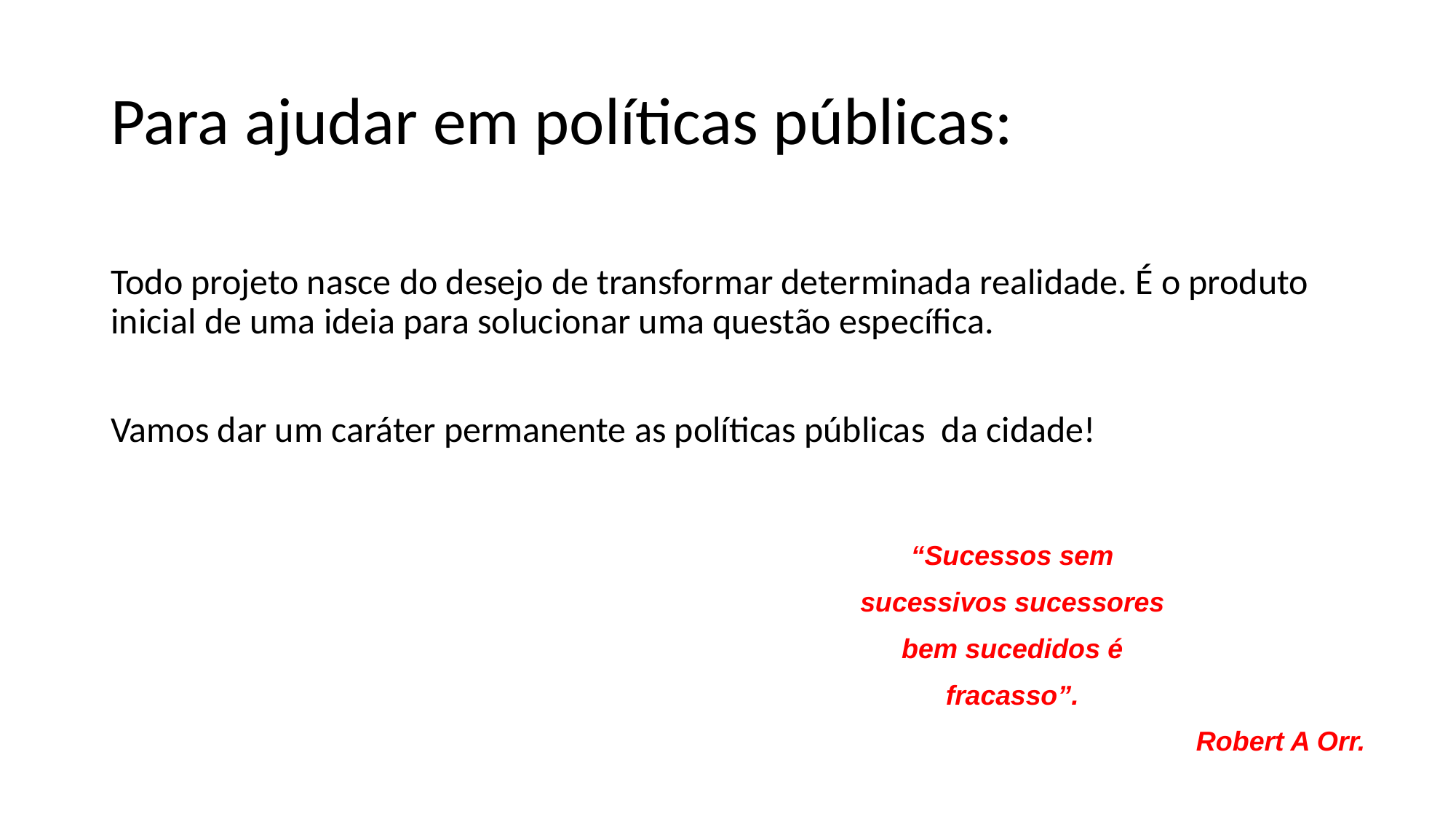

# Para ajudar em políticas públicas:
Todo projeto nasce do desejo de transformar determinada realidade. É o produto inicial de uma ideia para solucionar uma questão específica.

Vamos dar um caráter permanente as políticas públicas  da cidade!
“Sucessos sem
sucessivos sucessores
bem sucedidos é
fracasso”.
Robert A Orr.